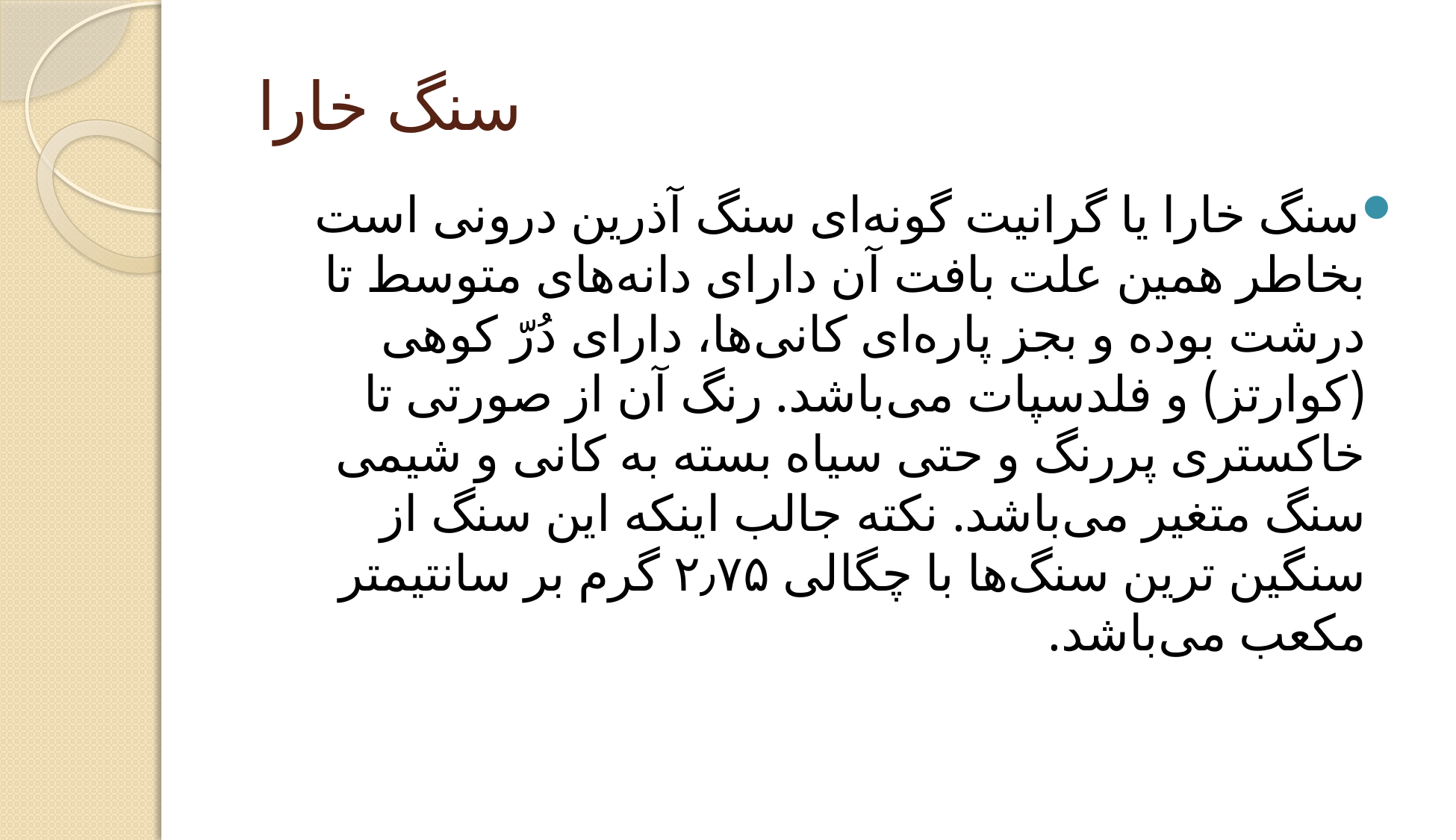

# سنگ خارا
سنگ خارا یا گرانیت گونه‌ای سنگ آذرین درونی است بخاطر همین علت بافت آن دارای دانه‌های متوسط تا درشت بوده و بجز پاره‌ای کانی‌ها، دارای دُرّ کوهی (کوارتز) و فلدسپات می‌باشد. رنگ آن از صورتی تا خاکستری پررنگ و حتی سیاه بسته به کانی و شیمی سنگ متغیر می‌باشد. نکته جالب اینکه این سنگ از سنگین ترین سنگ‌ها با چگالی ۲٫۷۵ گرم بر سانتیمتر مکعب می‌باشد.